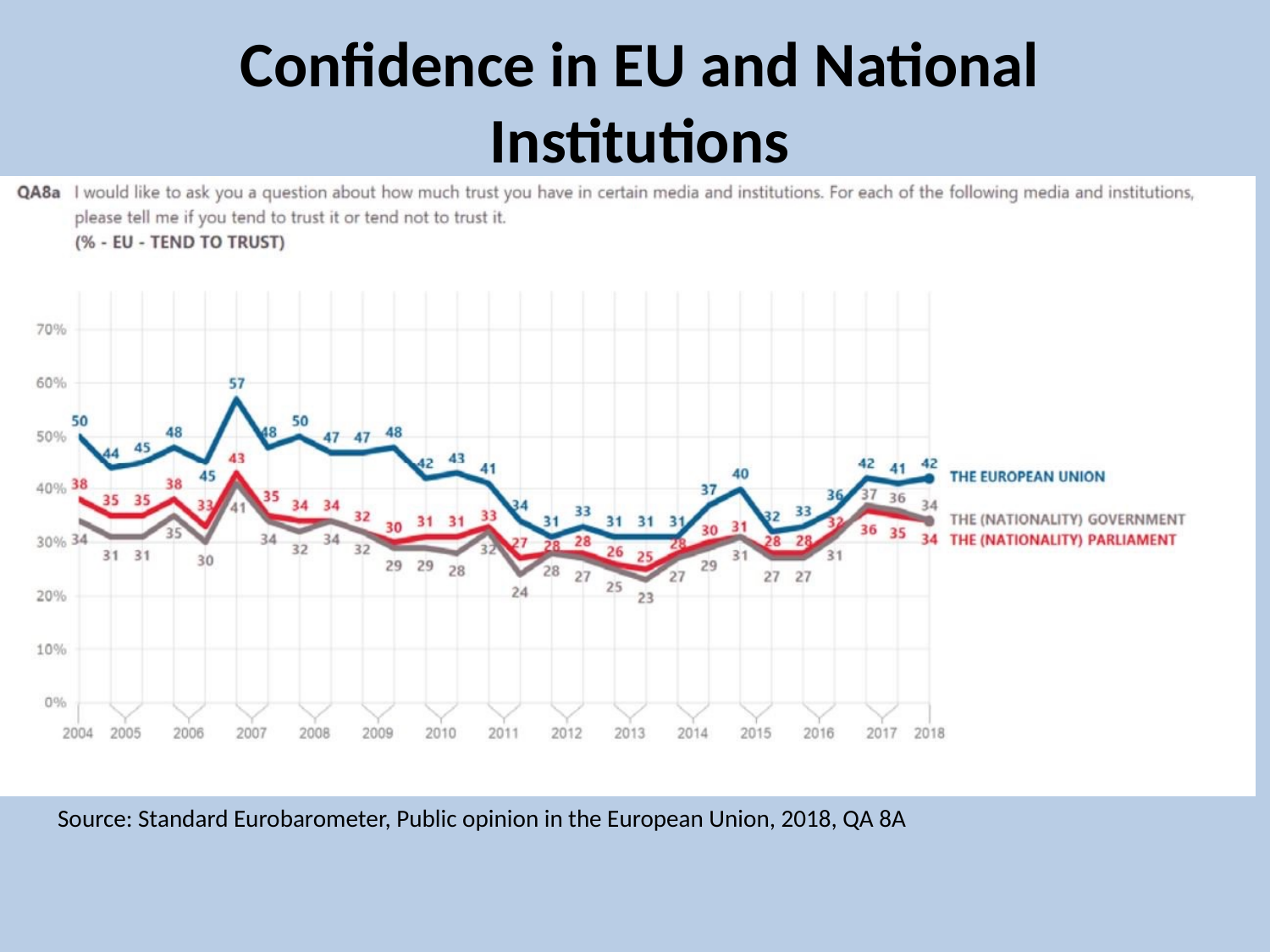

Confidence in EU and National Institutions

### Chart

| Category | Confidence in EU | Confidence in National Parliaments | Confidence in National Governments |
|---|---|---|---|
| 2007 | 57.0 | 43.0 | 41.0 |
| 2011 | 41.0 | 33.0 | 32.0 |
| 2016 | 33.0 | 28.0 | 27.0 |
Source: Standard Eurobarometer, Public opinion in the European Union, 2018, QA 8A